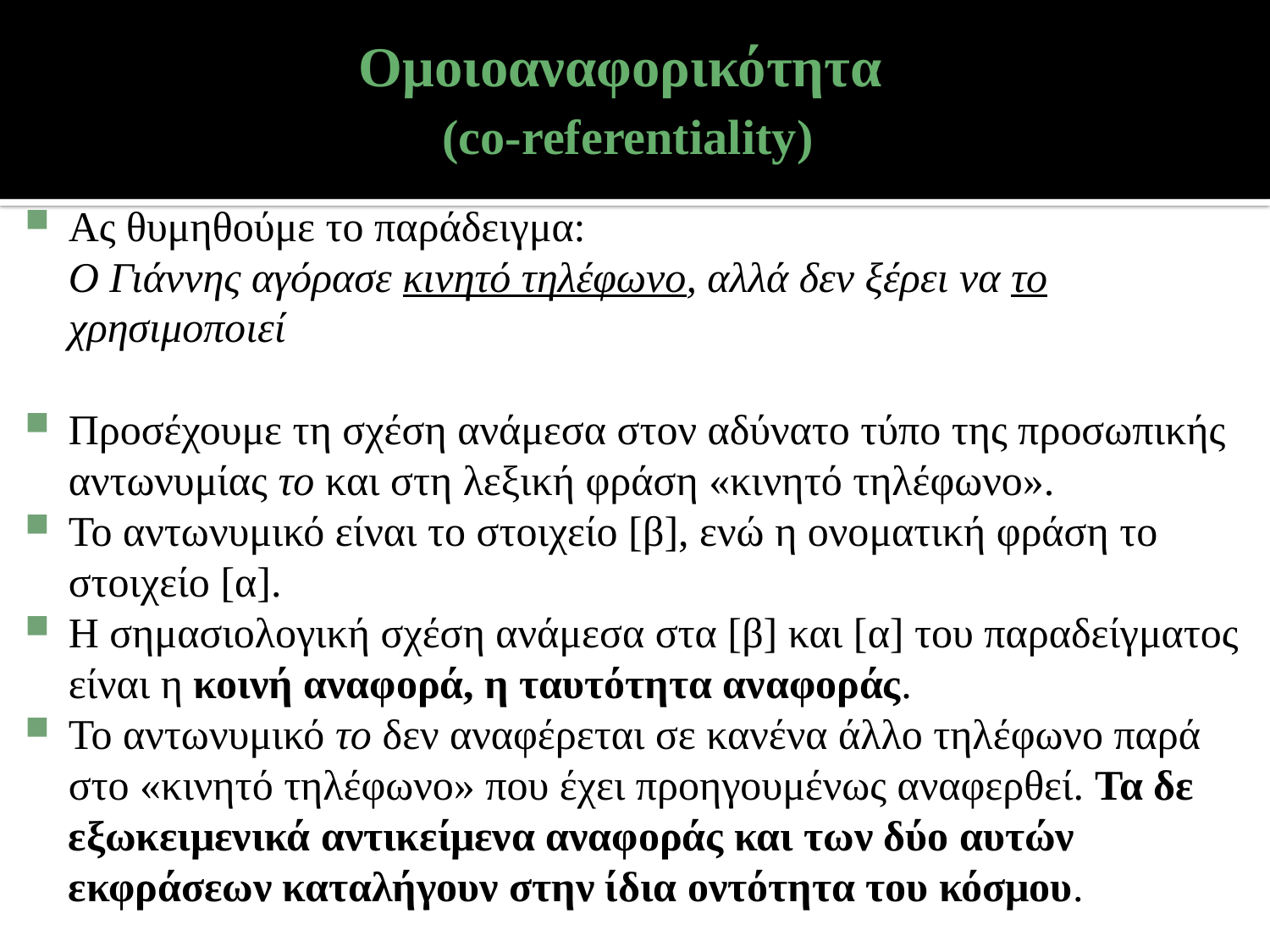

# Ομοιοαναφορικότητα (co-referentiality)
Ας θυμηθούμε το παράδειγμα:
	Ο Γιάννης αγόρασε κινητό τηλέφωνο, αλλά δεν ξέρει να το χρησιμοποιεί

Προσέχουμε τη σχέση ανάμεσα στον αδύνατο τύπο της προσωπικής αντωνυμίας το και στη λεξική φράση «κινητό τηλέφωνο».
Το αντωνυμικό είναι το στοιχείο [β], ενώ η ονοματική φράση το στοιχείο [α].
H σημασιολογική σχέση ανάμεσα στα [β] και [α] του παραδείγματος είναι η κοινή αναφορά, η ταυτότητα αναφοράς.
Το αντωνυμικό το δεν αναφέρεται σε κανένα άλλο τηλέφωνο παρά στο «κινητό τηλέφωνο» που έχει προηγουμένως αναφερθεί. Τα δε εξωκειμενικά αντικείμενα αναφοράς και των δύο αυτών εκφράσεων καταλήγουν στην ίδια οντότητα του κόσμου.